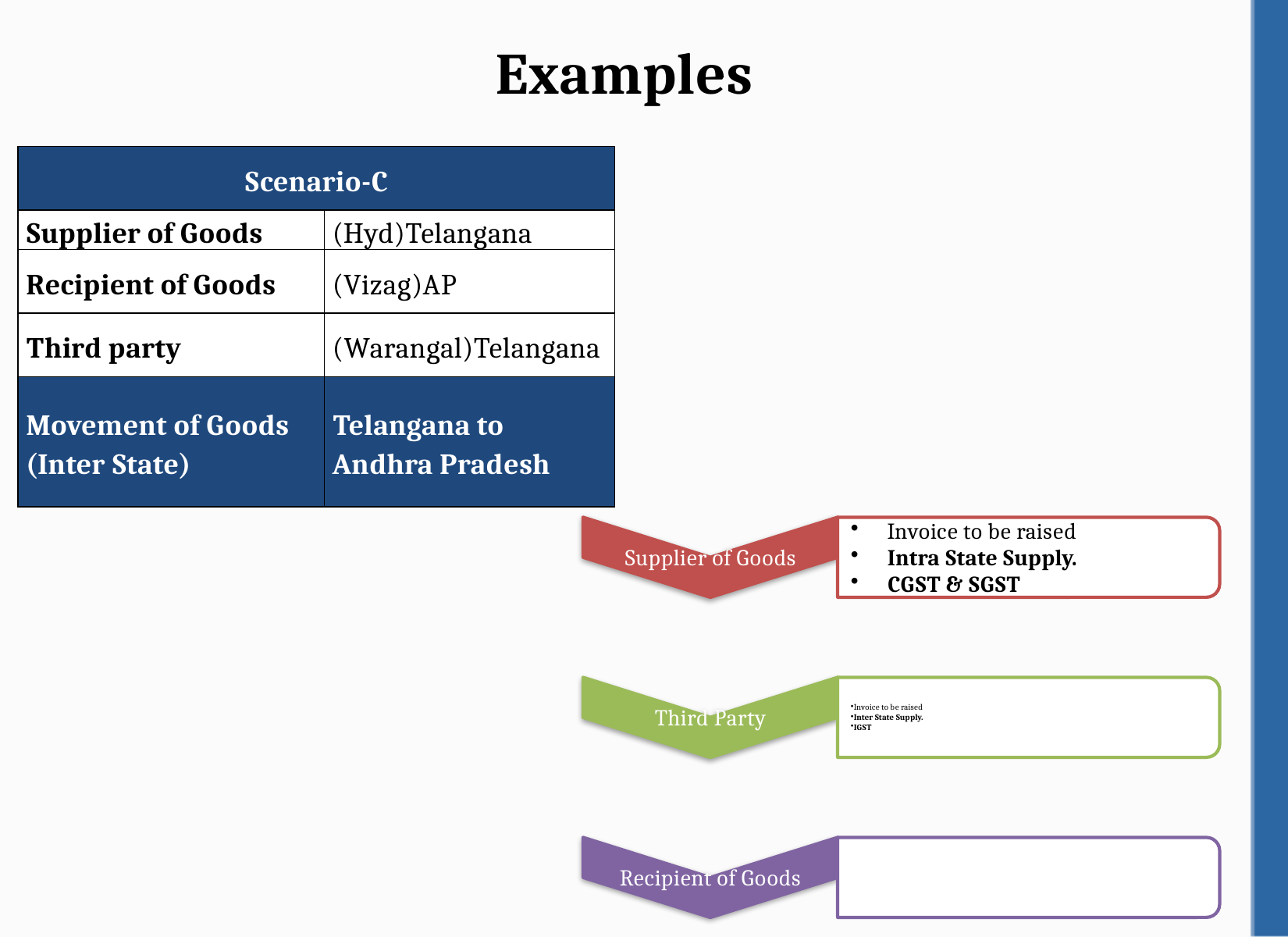

Examples
| Scenario-C |  |
| --- | --- |
| Supplier of Goods | (Hyd)Telangana |
| Recipient of Goods | (Vizag)AP |
| Third party | (Warangal)Telangana |
| Movement of Goods (Inter State) | Telangana to Andhra Pradesh |
Supplier of Goods
Third Party
Recipient of Goods
CGST & SGST
Intra State Supply.
Invoice to be raised
Invoice to be raised
Inter State Supply.
IGST
11